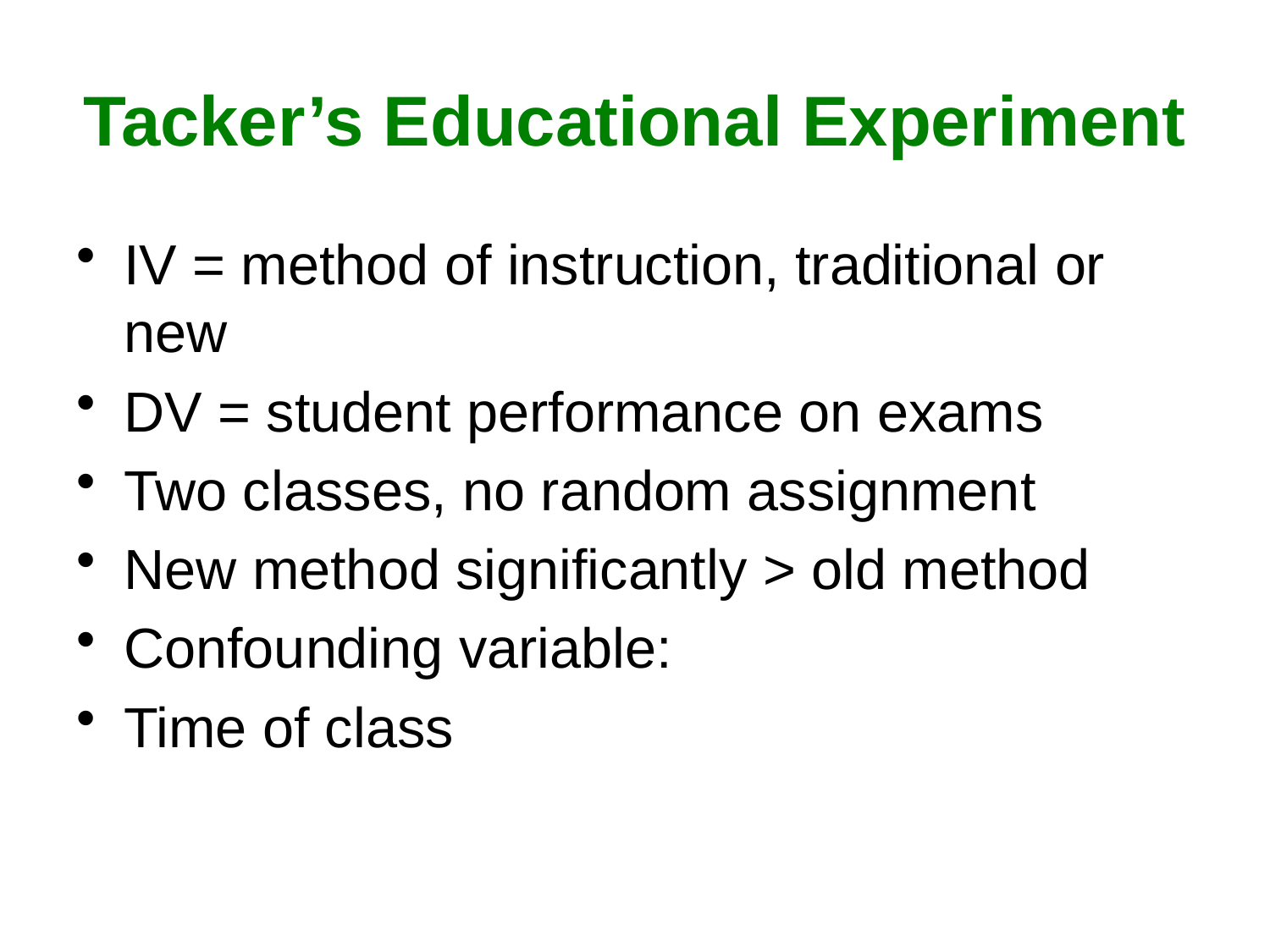

# Tacker’s Educational Experiment
IV = method of instruction, traditional or new
DV = student performance on exams
Two classes, no random assignment
New method significantly > old method
Confounding variable:
Time of class